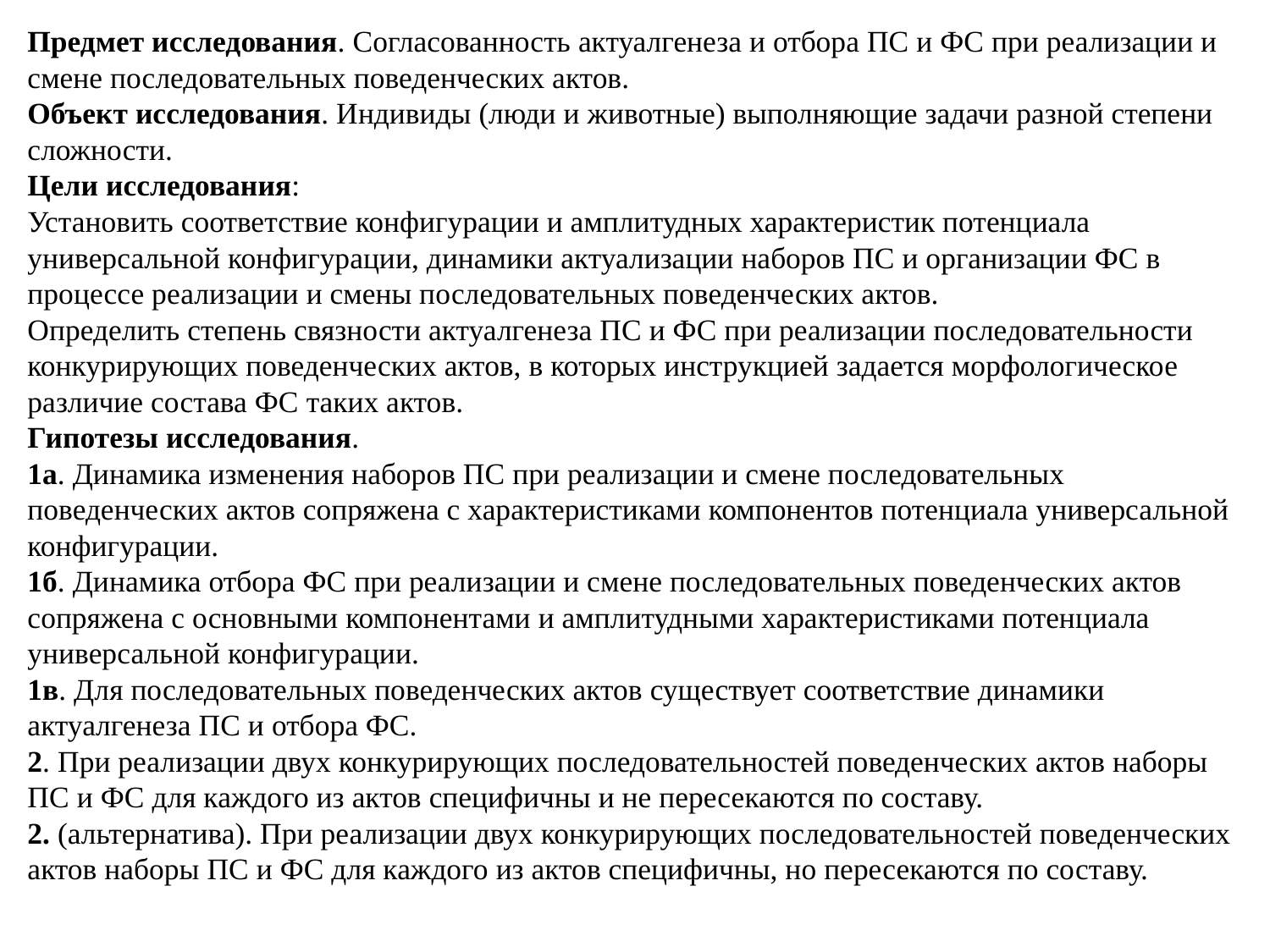

Предмет исследования. Согласованность актуалгенеза и отбора ПС и ФС при реализации и смене последовательных поведенческих актов.
Объект исследования. Индивиды (люди и животные) выполняющие задачи разной степени сложности.
Цели исследования:
Установить соответствие конфигурации и амплитудных характеристик потенциала универсальной конфигурации, динамики актуализации наборов ПС и организации ФС в процессе реализации и смены последовательных поведенческих актов.
Определить степень связности актуалгенеза ПС и ФС при реализации последовательности конкурирующих поведенческих актов, в которых инструкцией задается морфологическое различие состава ФС таких актов.
Гипотезы исследования.
1а. Динамика изменения наборов ПС при реализации и смене последовательных поведенческих актов сопряжена с характеристиками компонентов потенциала универсальной конфигурации.
1б. Динамика отбора ФС при реализации и смене последовательных поведенческих актов сопряжена с основными компонентами и амплитудными характеристиками потенциала универсальной конфигурации.
1в. Для последовательных поведенческих актов существует соответствие динамики актуалгенеза ПС и отбора ФС.
2. При реализации двух конкурирующих последовательностей поведенческих актов наборы ПС и ФС для каждого из актов специфичны и не пересекаются по составу.
2. (альтернатива). При реализации двух конкурирующих последовательностей поведенческих актов наборы ПС и ФС для каждого из актов специфичны, но пересекаются по составу.